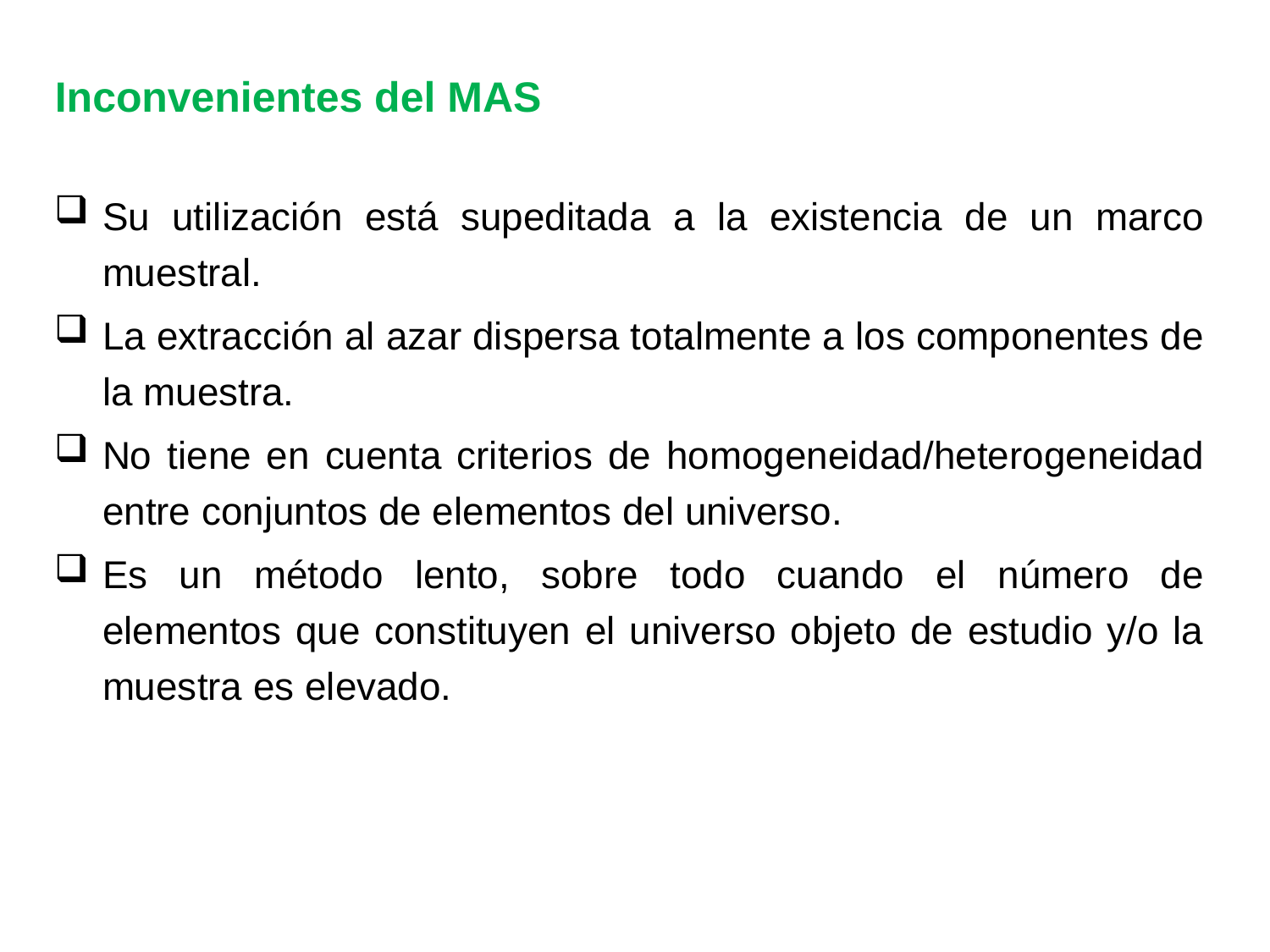

Inconvenientes del MAS
Su utilización está supeditada a la existencia de un marco muestral.
La extracción al azar dispersa totalmente a los componentes de la muestra.
No tiene en cuenta criterios de homogeneidad/heterogeneidad entre conjuntos de elementos del universo.
Es un método lento, sobre todo cuando el número de elementos que constituyen el universo objeto de estudio y/o la muestra es elevado.